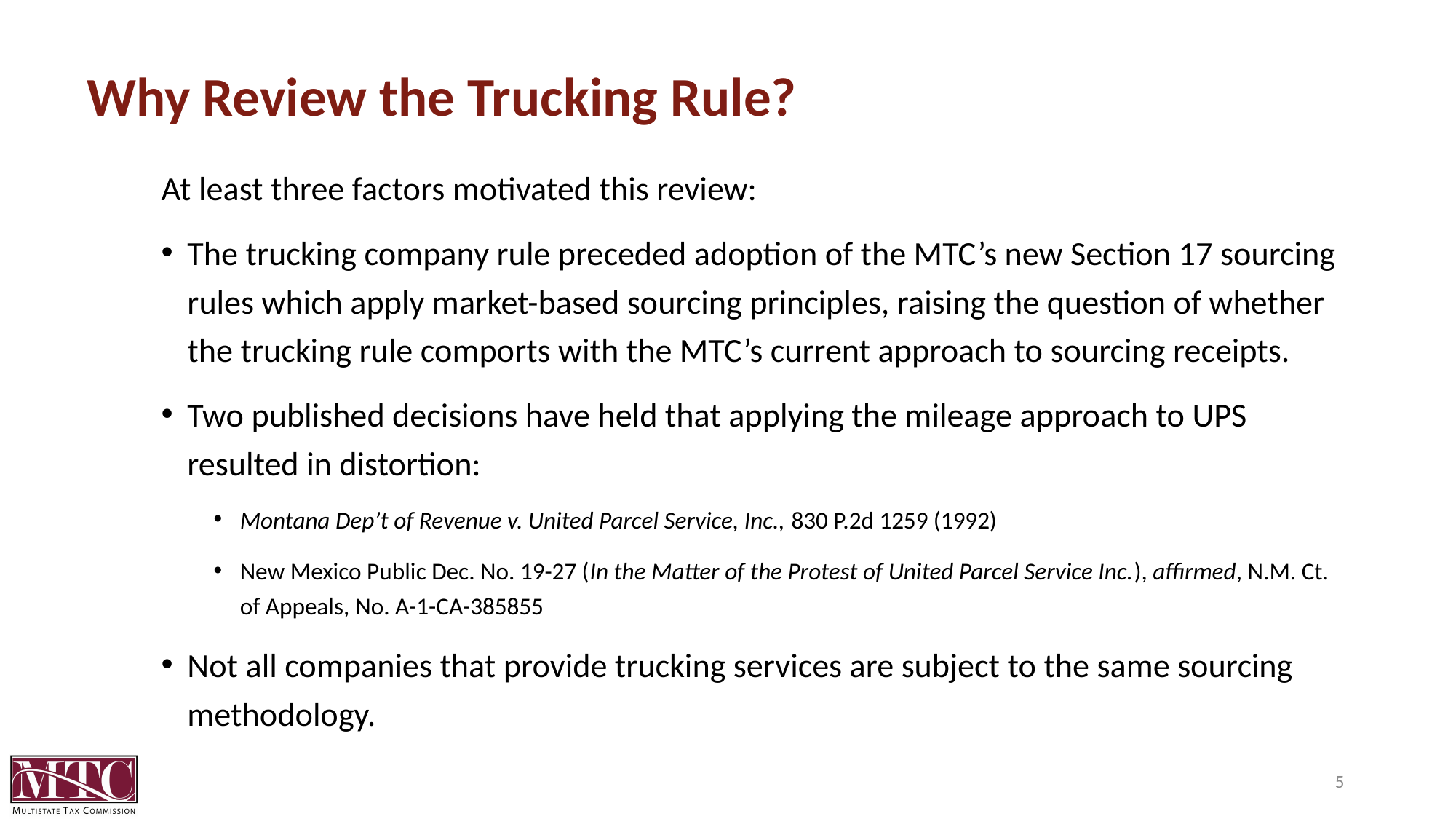

# Why Review the Trucking Rule?
At least three factors motivated this review:
The trucking company rule preceded adoption of the MTC’s new Section 17 sourcing rules which apply market-based sourcing principles, raising the question of whether the trucking rule comports with the MTC’s current approach to sourcing receipts.
Two published decisions have held that applying the mileage approach to UPS resulted in distortion:
Montana Dep’t of Revenue v. United Parcel Service, Inc., 830 P.2d 1259 (1992)
New Mexico Public Dec. No. 19-27 (In the Matter of the Protest of United Parcel Service Inc.), affirmed, N.M. Ct. of Appeals, No. A-1-CA-385855
Not all companies that provide trucking services are subject to the same sourcing methodology.
5